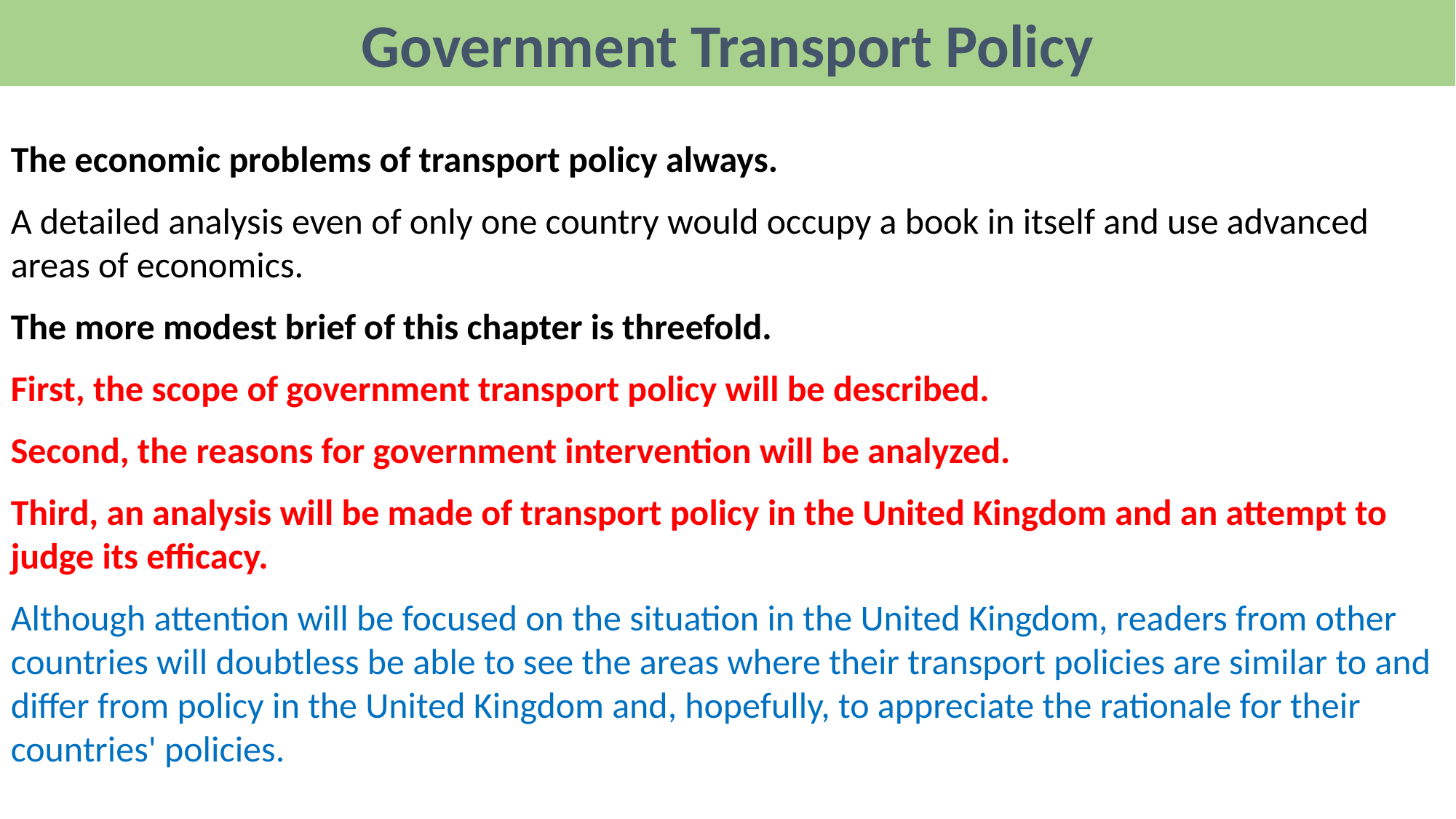

Government Transport Policy
The economic problems of transport policy always.
A detailed analysis even of only one country would occupy a book in itself and use advanced areas of economics.
The more modest brief of this chapter is threefold.
First, the scope of government transport policy will be described.
Second, the reasons for government intervention will be analyzed.
Third, an analysis will be made of transport policy in the United Kingdom and an attempt to judge its efficacy.
Although attention will be focused on the situation in the United Kingdom, readers from other countries will doubtless be able to see the areas where their transport policies are similar to and differ from policy in the United Kingdom and, hopefully, to appreciate the rationale for their countries' policies.